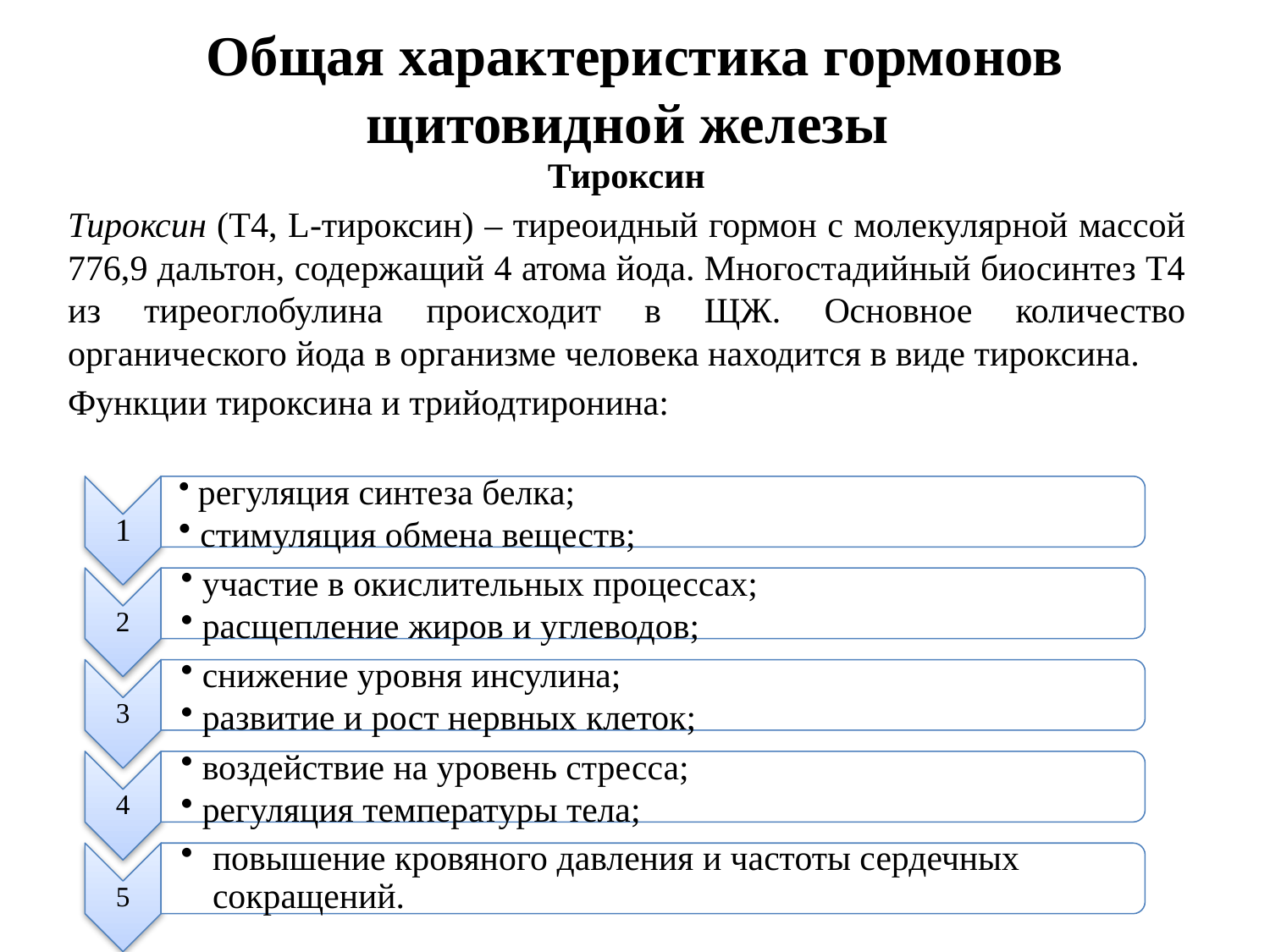

# Общая характеристика гормонов щитовидной железы
Тироксин
Тироксин (Т4, L-тироксин) – тиреоидный гормон с молекулярной массой 776,9 дальтон, содержащий 4 атома йода. Многостадийный биосинтез Т4 из тиреоглобулина происходит в ЩЖ. Основное количество органического йода в организме человека находится в виде тироксина.
Функции тироксина и трийодтиронина:

1
 регуляция синтеза белка;
 стимуляция обмена веществ;
2
 участие в окислительных процессах;
 расщепление жиров и углеводов;
3
 снижение уровня инсулина;
 развитие и рост нервных клеток;
4
 воздействие на уровень стресса;
 регуляция температуры тела;
5
повышение кровяного давления и частоты сердечных сокращений.